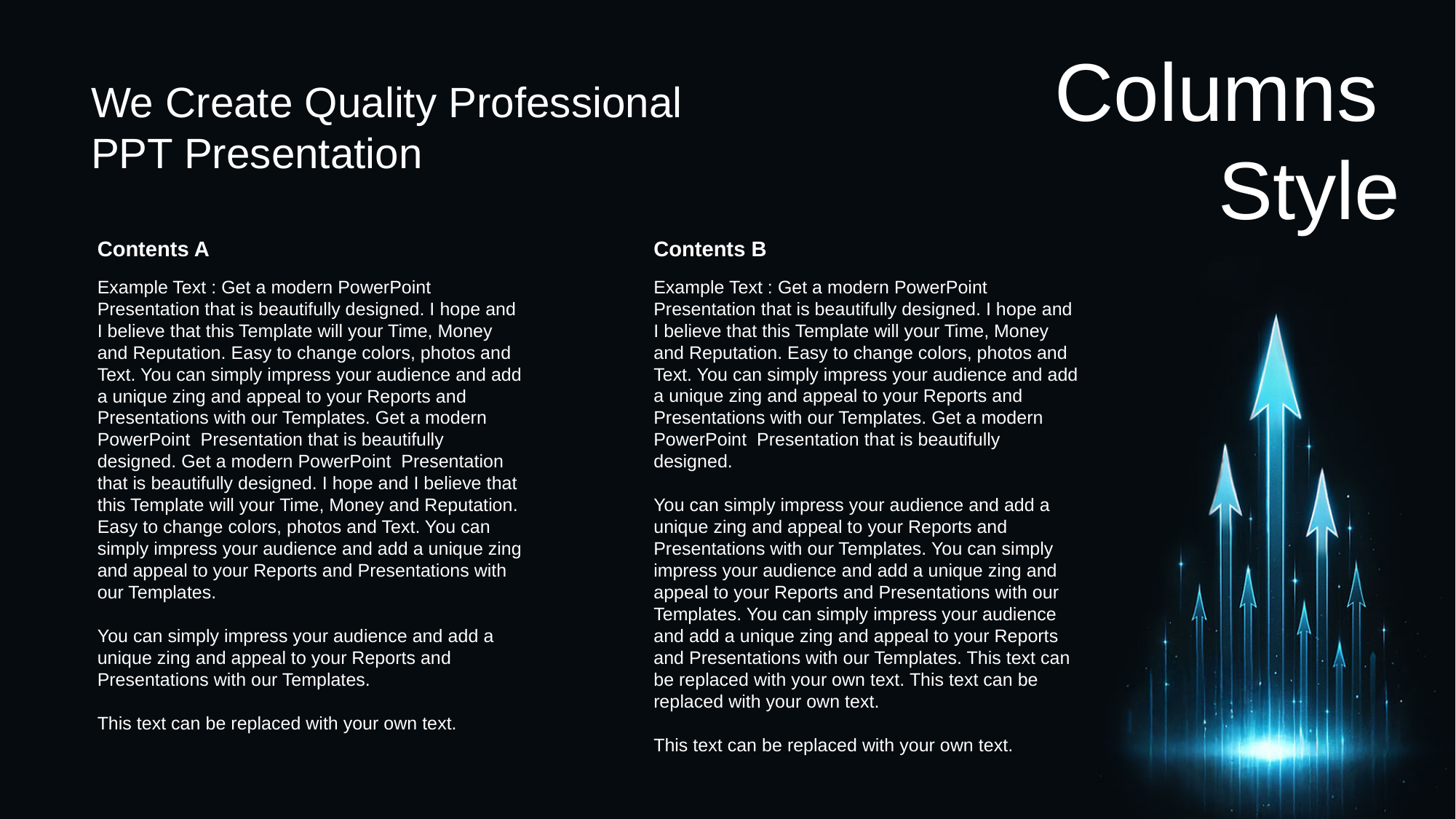

Columns
Style
We Create Quality Professional
PPT Presentation
Contents A
Example Text : Get a modern PowerPoint  Presentation that is beautifully designed. I hope and I believe that this Template will your Time, Money and Reputation. Easy to change colors, photos and Text. You can simply impress your audience and add a unique zing and appeal to your Reports and Presentations with our Templates. Get a modern PowerPoint  Presentation that is beautifully designed. Get a modern PowerPoint  Presentation that is beautifully designed. I hope and I believe that this Template will your Time, Money and Reputation. Easy to change colors, photos and Text. You can simply impress your audience and add a unique zing and appeal to your Reports and Presentations with our Templates.

You can simply impress your audience and add a unique zing and appeal to your Reports and Presentations with our Templates.

This text can be replaced with your own text.
Contents B
Example Text : Get a modern PowerPoint  Presentation that is beautifully designed. I hope and I believe that this Template will your Time, Money and Reputation. Easy to change colors, photos and Text. You can simply impress your audience and add a unique zing and appeal to your Reports and Presentations with our Templates. Get a modern PowerPoint  Presentation that is beautifully designed.

You can simply impress your audience and add a unique zing and appeal to your Reports and Presentations with our Templates. You can simply impress your audience and add a unique zing and appeal to your Reports and Presentations with our Templates. You can simply impress your audience and add a unique zing and appeal to your Reports and Presentations with our Templates. This text can be replaced with your own text. This text can be replaced with your own text.

This text can be replaced with your own text.